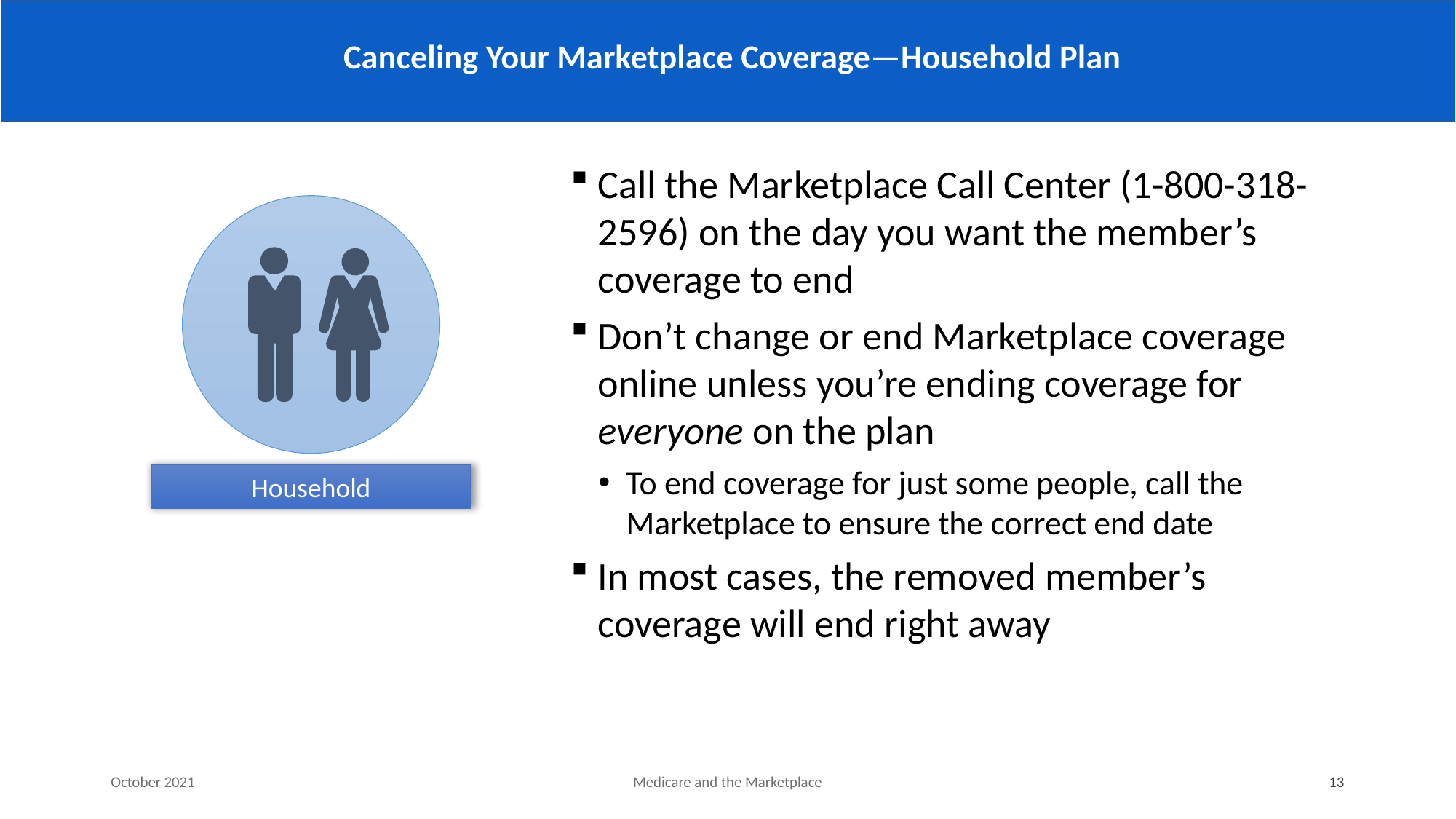

# Canceling Your Marketplace Coverage—Household Plan
Call the Marketplace Call Center (1-800-318-2596) on the day you want the member’s coverage to end
Don’t change or end Marketplace coverage online unless you’re ending coverage for everyone on the plan
To end coverage for just some people, call the Marketplace to ensure the correct end date
In most cases, the removed member’s coverage will end right away

Household
October 2021
Medicare and the Marketplace